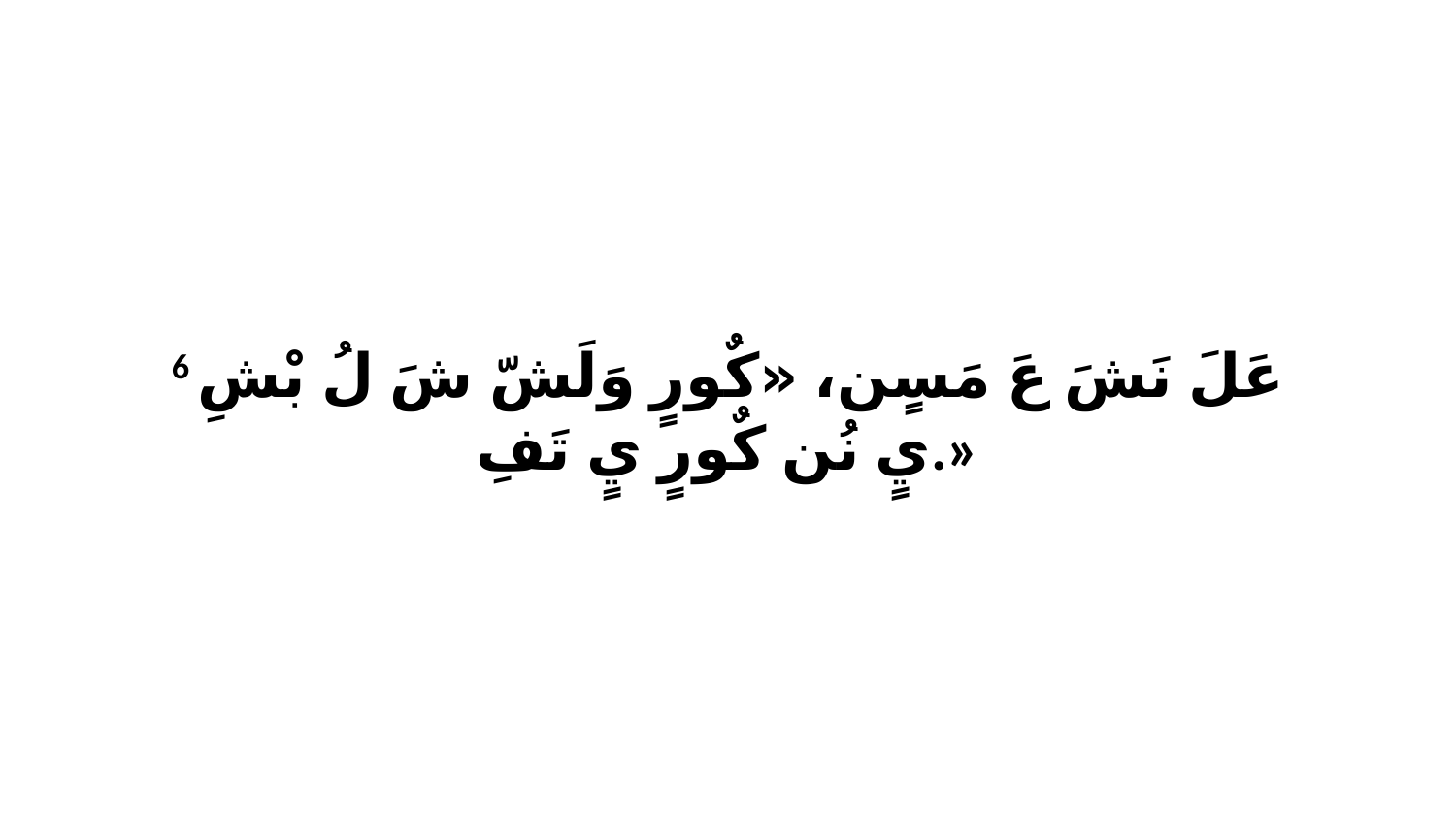

6 عَلَ نَشَ عَ مَسٍن، «كٌورٍ وَلَشّ شَ لُ بْشِ يٍ نُن كٌورٍ يٍ تَفِ.»